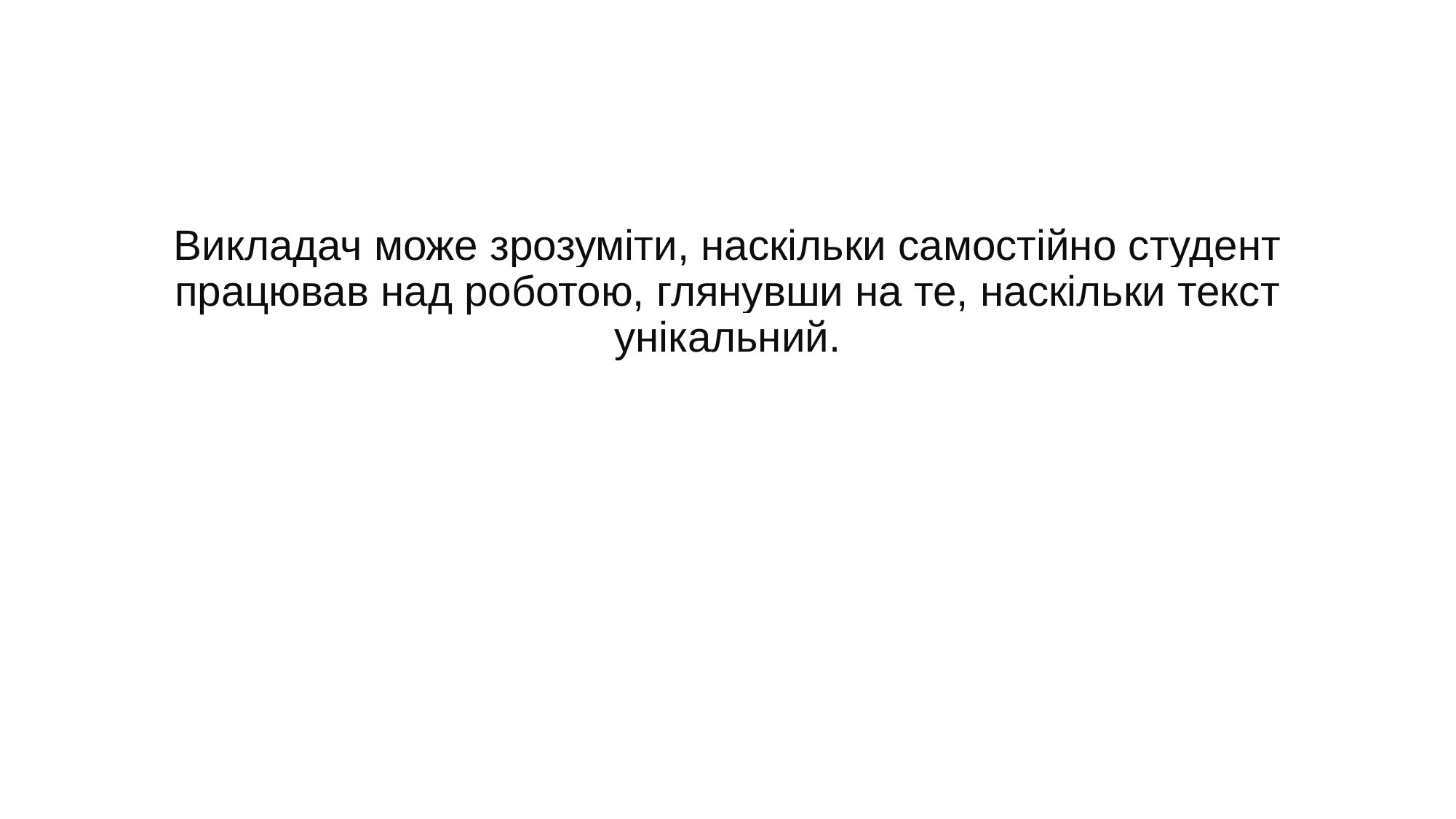

Викладач може зрозуміти, наскільки самостійно студент працював над роботою, глянувши на те, наскільки текст унікальний.